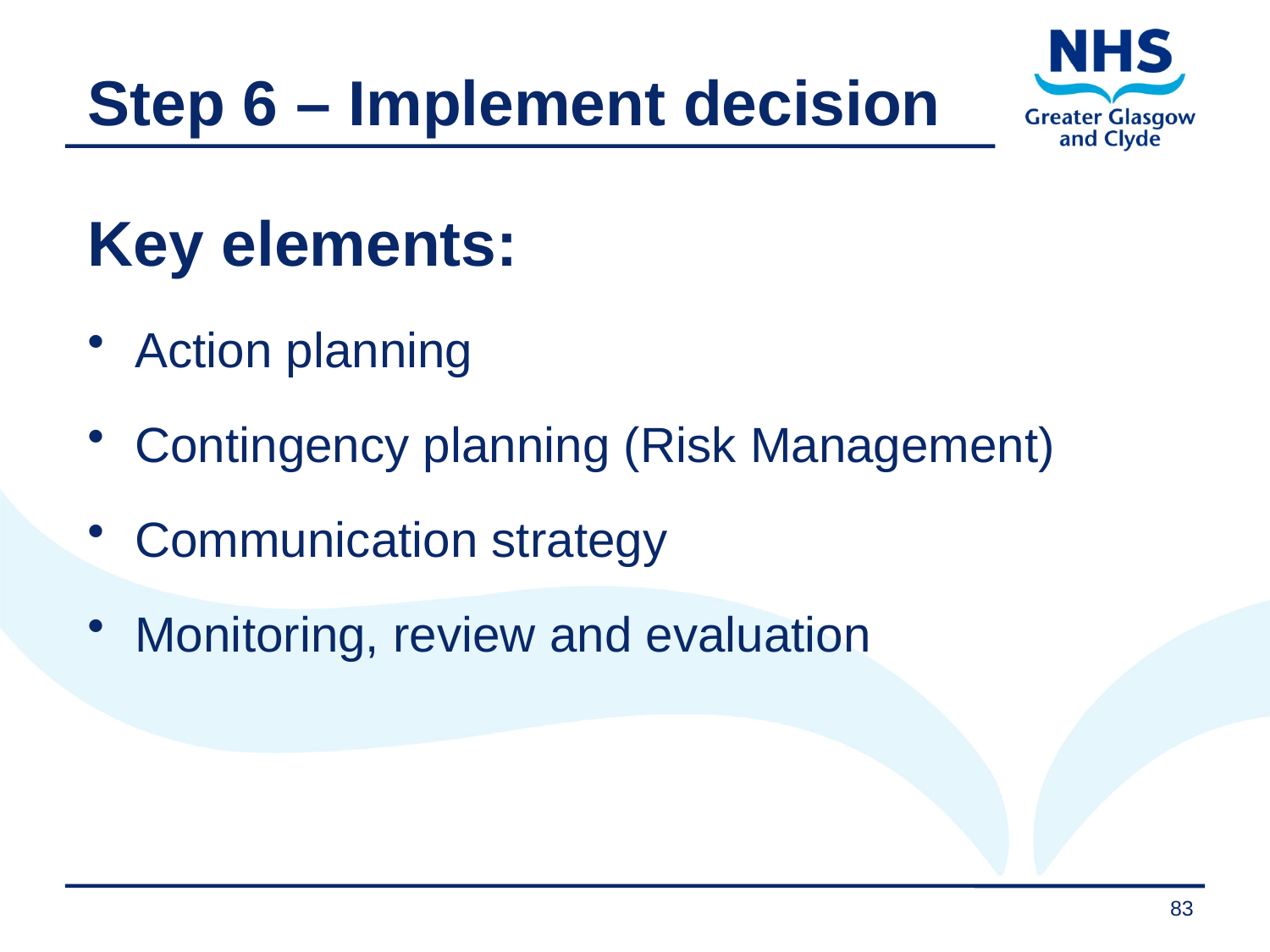

Step 6 – Implement decision
Key elements:
Action planning
Contingency planning (Risk Management)
Communication strategy
Monitoring, review and evaluation

83